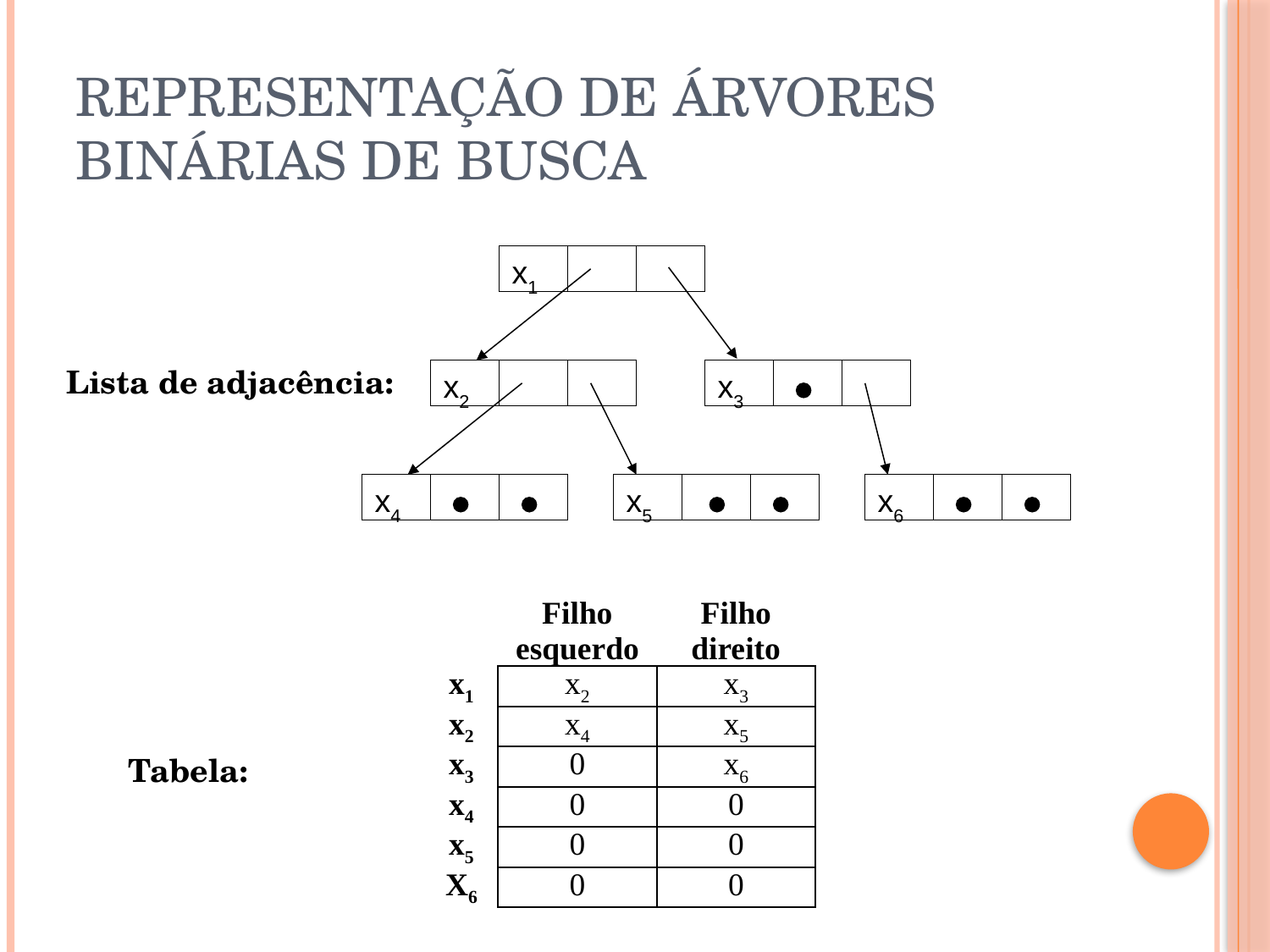

# Representação de Árvores Binárias de Busca

x1

x2

x3

x4

x5

x6

Lista de adjacência:
|  | Filho esquerdo | Filho direito |
| --- | --- | --- |
| x1 | x2 | x3 |
| x2 | x4 | x5 |
| x3 | 0 | x6 |
| x4 | 0 | 0 |
| x5 | 0 | 0 |
| X6 | 0 | 0 |
Tabela: